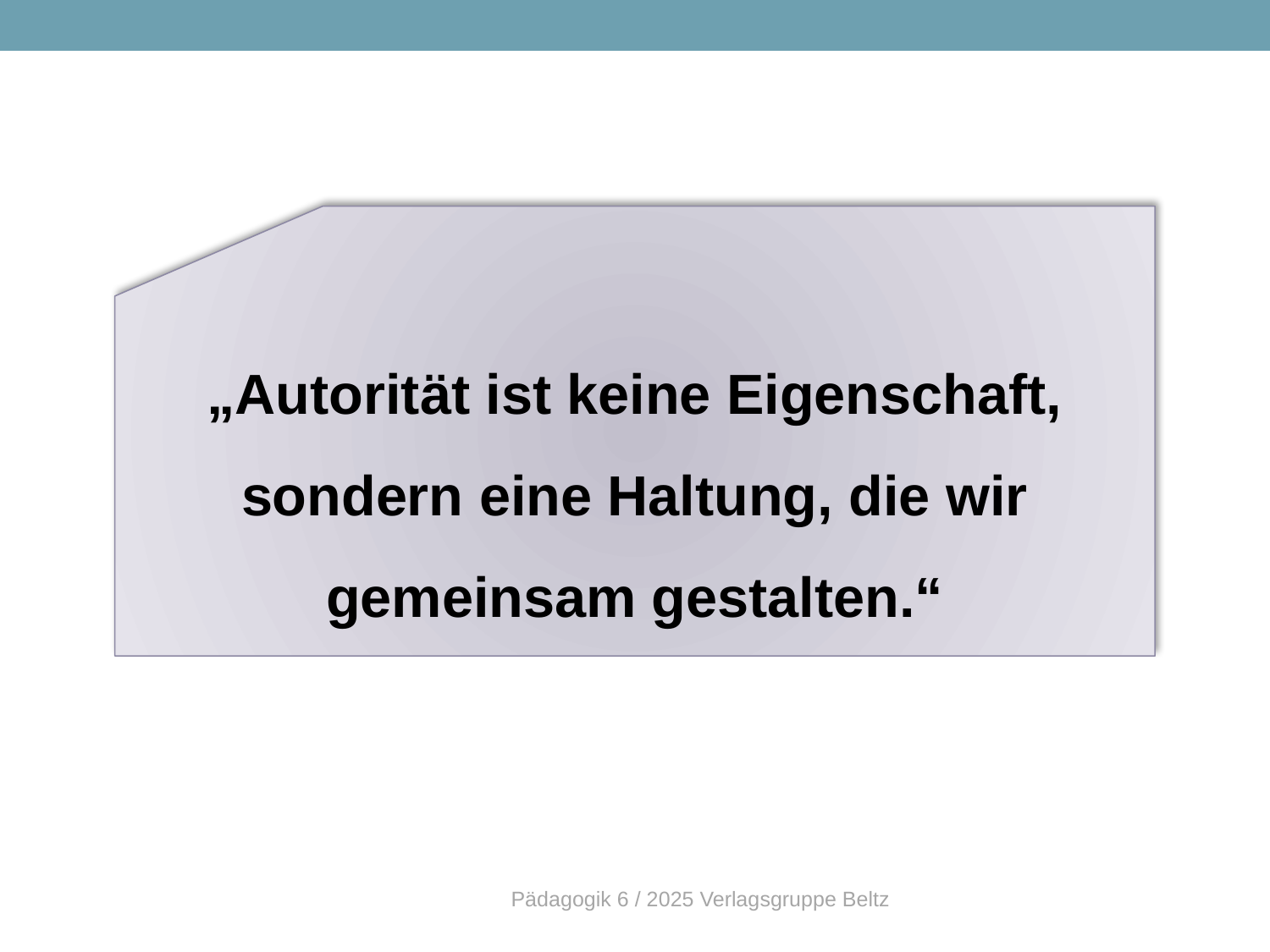

„Autorität ist keine Eigenschaft, sondern eine Haltung, die wir gemeinsam gestalten.“
Pädagogik 6 / 2025 Verlagsgruppe Beltz